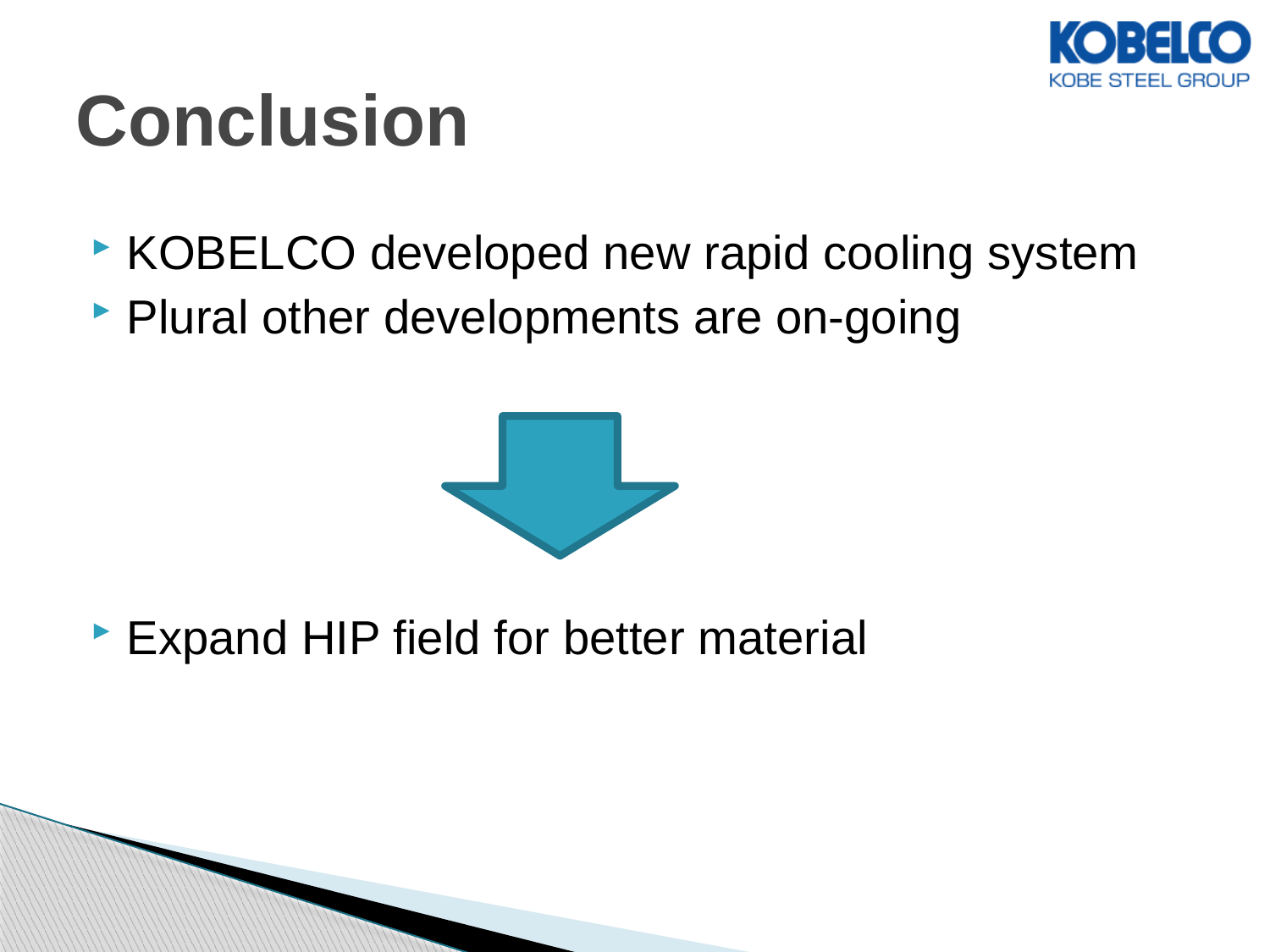

# Conclusion
KOBELCO developed new rapid cooling system
Plural other developments are on-going

Expand HIP field for better material